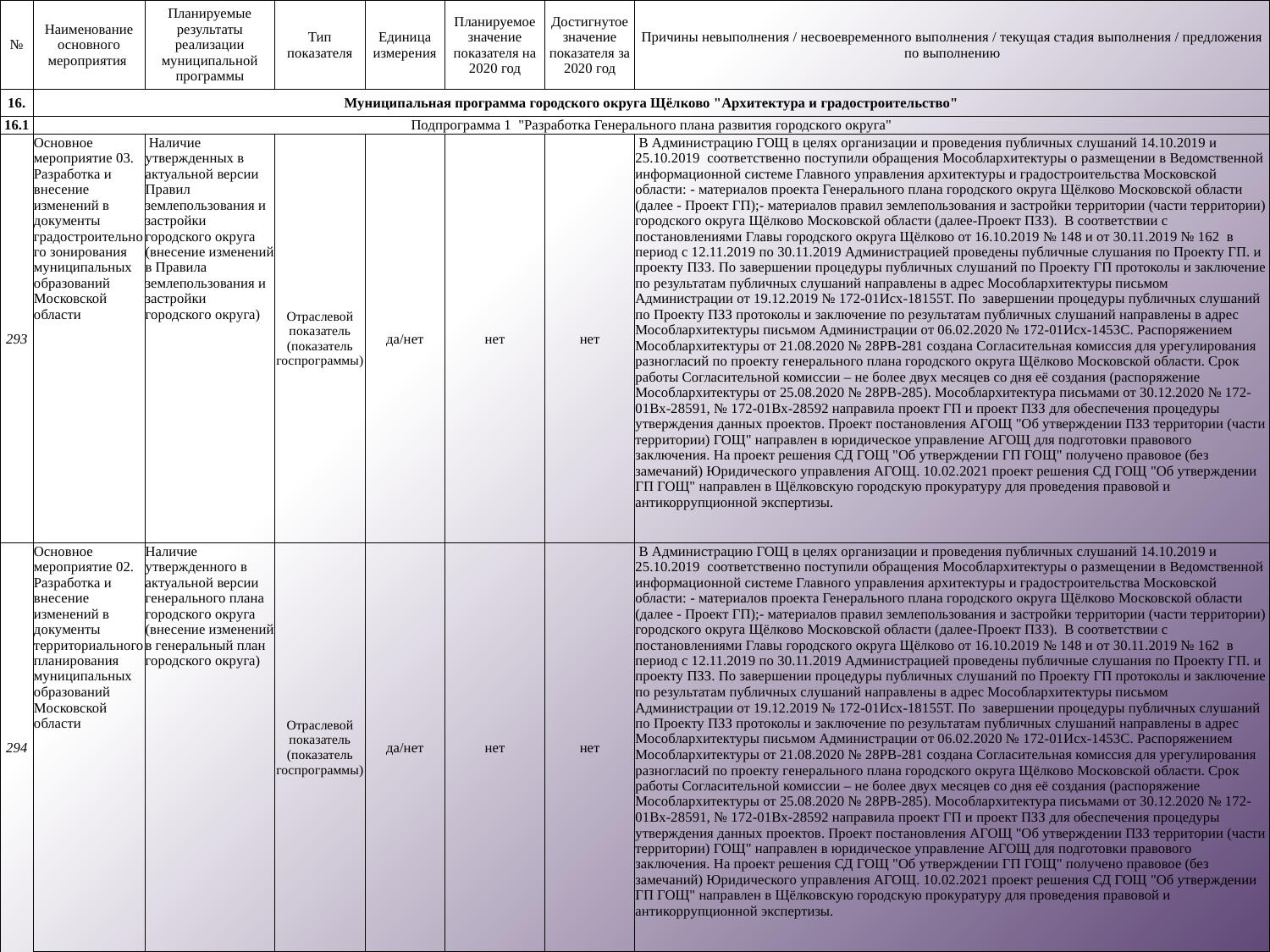

| № | Наименование основного мероприятия | Планируемые результаты реализации муниципальной программы | Тип показателя | Единица измерения | Планируемое значение показателя на 2020 год | Достигнутое значение показателя за 2020 год | Причины невыполнения / несвоевременного выполнения / текущая стадия выполнения / предложения по выполнению |
| --- | --- | --- | --- | --- | --- | --- | --- |
| 16. | Муниципальная программа городского округа Щёлково "Архитектура и градостроительство" |  |  |  |  |  |  |
| 16.1 | Подпрограмма 1 "Разработка Генерального плана развития городского округа" |  |  |  |  |  |  |
| 293 | Основное мероприятие 03. Разработка и внесение изменений в документы градостроительного зонирования муниципальных образований Московской области | Наличие утвержденных в актуальной версии Правил землепользования и застройки городского округа (внесение изменений в Правила землепользования и застройки городского округа) | Отраслевой показатель (показатель госпрограммы) | да/нет | нет | нет | В Администрацию ГОЩ в целях организации и проведения публичных слушаний 14.10.2019 и 25.10.2019 соответственно поступили обращения Мособлархитектуры о размещении в Ведомственной информационной системе Главного управления архитектуры и градостроительства Московской области: - материалов проекта Генерального плана городского округа Щёлково Московской области (далее - Проект ГП);- материалов правил землепользования и застройки территории (части территории) городского округа Щёлково Московской области (далее-Проект ПЗЗ). В соответствии с постановлениями Главы городского округа Щёлково от 16.10.2019 № 148 и от 30.11.2019 № 162 в период с 12.11.2019 по 30.11.2019 Администрацией проведены публичные слушания по Проекту ГП. и проекту ПЗЗ. По завершении процедуры публичных слушаний по Проекту ГП протоколы и заключение по результатам публичных слушаний направлены в адрес Мособлархитектуры письмом Администрации от 19.12.2019 № 172-01Исх-18155Т. По завершении процедуры публичных слушаний по Проекту ПЗЗ протоколы и заключение по результатам публичных слушаний направлены в адрес Мособлархитектуры письмом Администрации от 06.02.2020 № 172-01Исх-1453С. Распоряжением Мособлархитектуры от 21.08.2020 № 28РВ-281 создана Согласительная комиссия для урегулирования разногласий по проекту генерального плана городского округа Щёлково Московской области. Срок работы Согласительной комиссии – не более двух месяцев со дня её создания (распоряжение Мособлархитектуры от 25.08.2020 № 28РВ-285). Мособлархитектура письмами от 30.12.2020 № 172-01Вх-28591, № 172-01Вх-28592 направила проект ГП и проект ПЗЗ для обеспечения процедуры утверждения данных проектов. Проект постановления АГОЩ "Об утверждении ПЗЗ территории (части территории) ГОЩ" направлен в юридическое управление АГОЩ для подготовки правового заключения. На проект решения СД ГОЩ "Об утверждении ГП ГОЩ" получено правовое (без замечаний) Юридического управления АГОЩ. 10.02.2021 проект решения СД ГОЩ "Об утверждении ГП ГОЩ" направлен в Щёлковскую городскую прокуратуру для проведения правовой и антикоррупционной экспертизы. |
| 294 | Основное мероприятие 02. Разработка и внесение изменений в документы территориального планирования муниципальных образований Московской области | Наличие утвержденного в актуальной версии генерального плана городского округа (внесение изменений в генеральный план городского округа) | Отраслевой показатель (показатель госпрограммы) | да/нет | нет | нет | В Администрацию ГОЩ в целях организации и проведения публичных слушаний 14.10.2019 и 25.10.2019 соответственно поступили обращения Мособлархитектуры о размещении в Ведомственной информационной системе Главного управления архитектуры и градостроительства Московской области: - материалов проекта Генерального плана городского округа Щёлково Московской области (далее - Проект ГП);- материалов правил землепользования и застройки территории (части территории) городского округа Щёлково Московской области (далее-Проект ПЗЗ). В соответствии с постановлениями Главы городского округа Щёлково от 16.10.2019 № 148 и от 30.11.2019 № 162 в период с 12.11.2019 по 30.11.2019 Администрацией проведены публичные слушания по Проекту ГП. и проекту ПЗЗ. По завершении процедуры публичных слушаний по Проекту ГП протоколы и заключение по результатам публичных слушаний направлены в адрес Мособлархитектуры письмом Администрации от 19.12.2019 № 172-01Исх-18155Т. По завершении процедуры публичных слушаний по Проекту ПЗЗ протоколы и заключение по результатам публичных слушаний направлены в адрес Мособлархитектуры письмом Администрации от 06.02.2020 № 172-01Исх-1453С. Распоряжением Мособлархитектуры от 21.08.2020 № 28РВ-281 создана Согласительная комиссия для урегулирования разногласий по проекту генерального плана городского округа Щёлково Московской области. Срок работы Согласительной комиссии – не более двух месяцев со дня её создания (распоряжение Мособлархитектуры от 25.08.2020 № 28РВ-285). Мособлархитектура письмами от 30.12.2020 № 172-01Вх-28591, № 172-01Вх-28592 направила проект ГП и проект ПЗЗ для обеспечения процедуры утверждения данных проектов. Проект постановления АГОЩ "Об утверждении ПЗЗ территории (части территории) ГОЩ" направлен в юридическое управление АГОЩ для подготовки правового заключения. На проект решения СД ГОЩ "Об утверждении ГП ГОЩ" получено правовое (без замечаний) Юридического управления АГОЩ. 10.02.2021 проект решения СД ГОЩ "Об утверждении ГП ГОЩ" направлен в Щёлковскую городскую прокуратуру для проведения правовой и антикоррупционной экспертизы. |